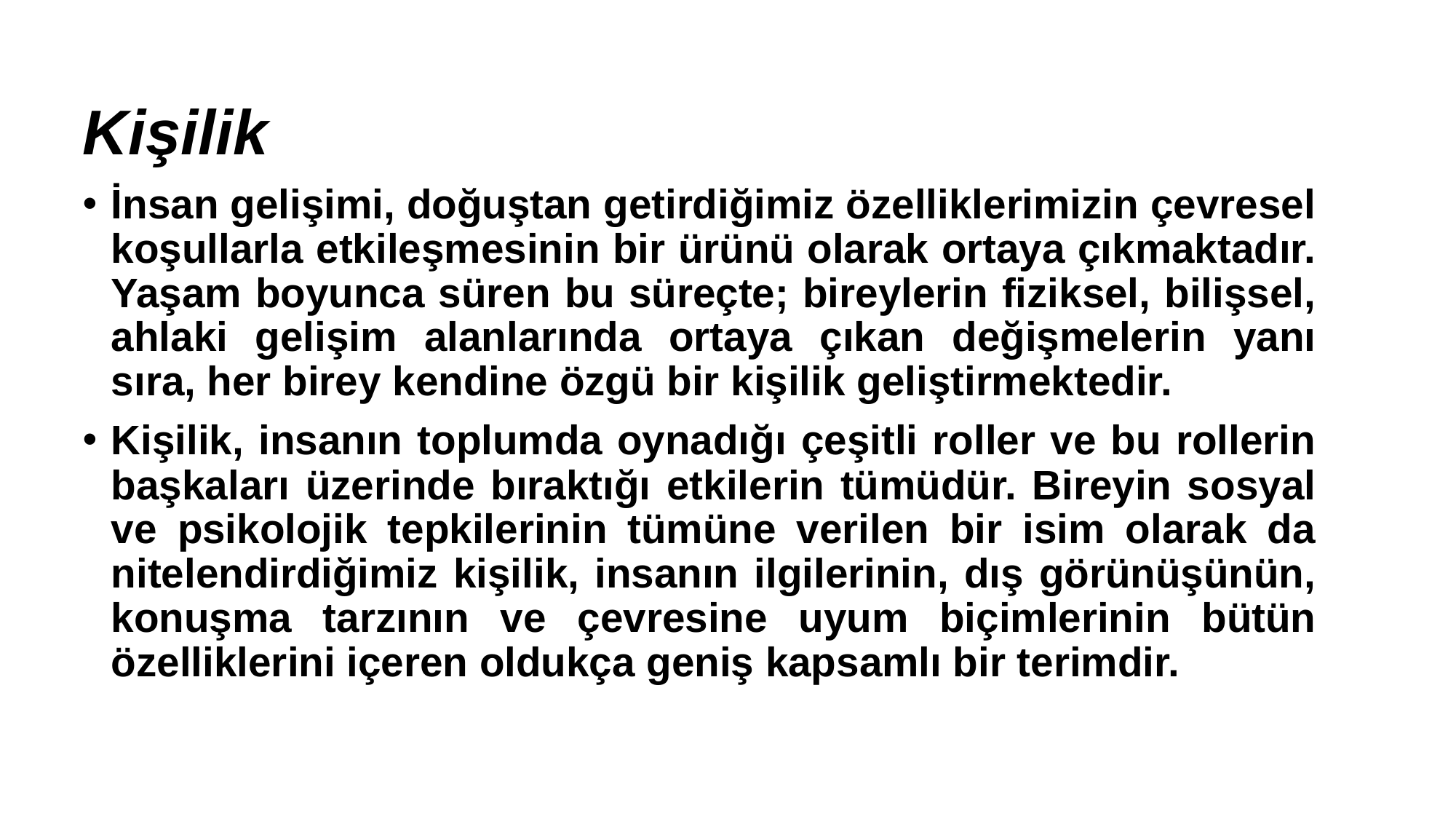

Kişilik
İnsan gelişimi, doğuştan getirdiğimiz özelliklerimizin çevresel koşullarla etkileşmesinin bir ürünü olarak ortaya çıkmaktadır. Yaşam boyunca süren bu süreçte; bireylerin fiziksel, bilişsel, ahlaki gelişim alanlarında ortaya çıkan değişmelerin yanı sıra, her birey kendine özgü bir kişilik geliştirmektedir.
Kişilik, insanın toplumda oynadığı çeşitli roller ve bu rollerin başkaları üzerinde bıraktığı etkilerin tümüdür. Bireyin sosyal ve psikolojik tepkilerinin tümüne verilen bir isim olarak da nitelendirdiğimiz kişilik, insanın ilgilerinin, dış görünüşünün, konuşma tarzının ve çevresine uyum biçimlerinin bütün özelliklerini içeren oldukça geniş kapsamlı bir terimdir.